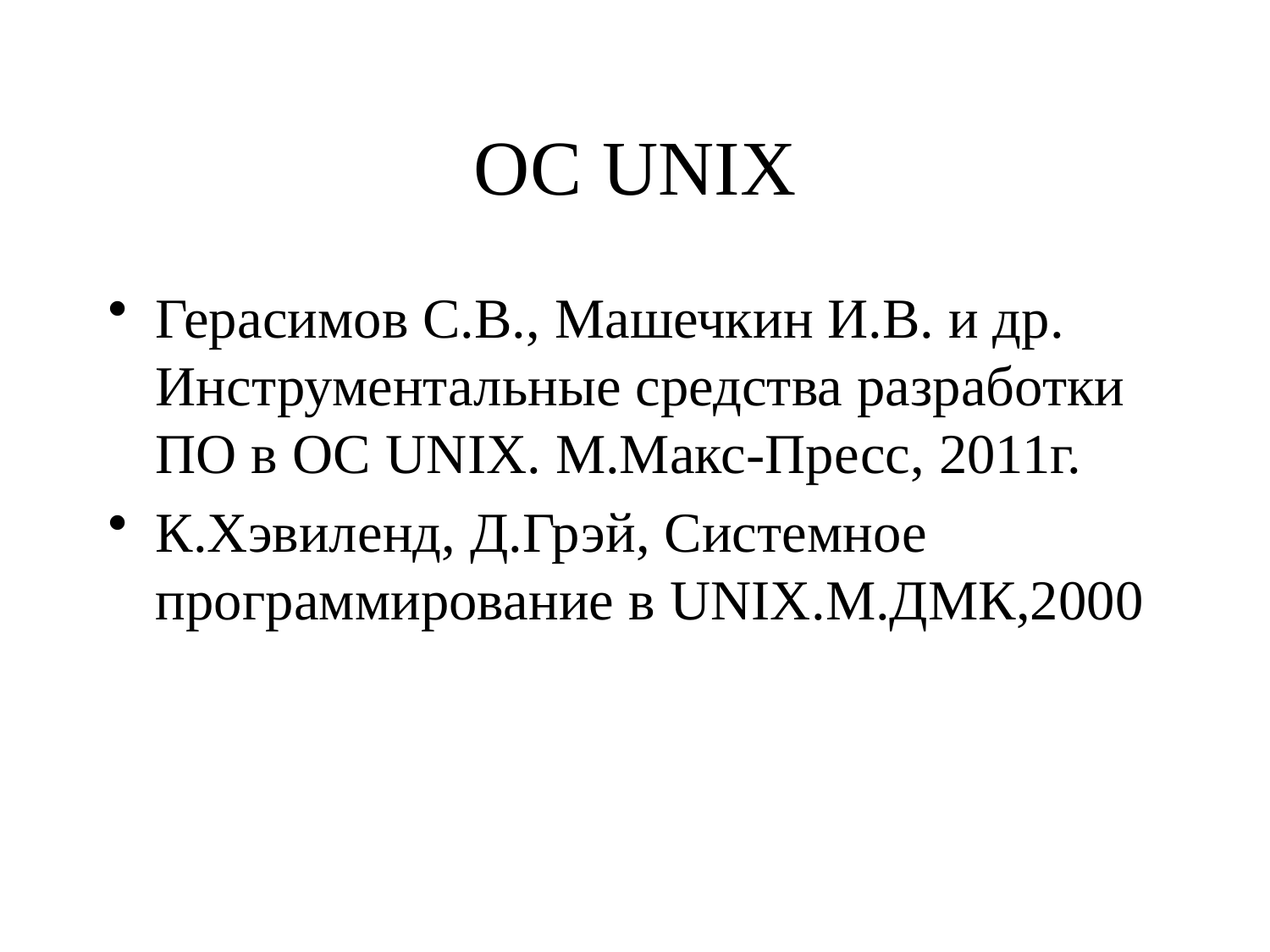

# ОС UNIX
Герасимов С.В., Машечкин И.В. и др. Инструментальные средства разработки ПО в ОС UNIX. М.Макс-Пресс, 2011г.
К.Хэвиленд, Д.Грэй, Системное программирование в UNIX.М.ДМК,2000